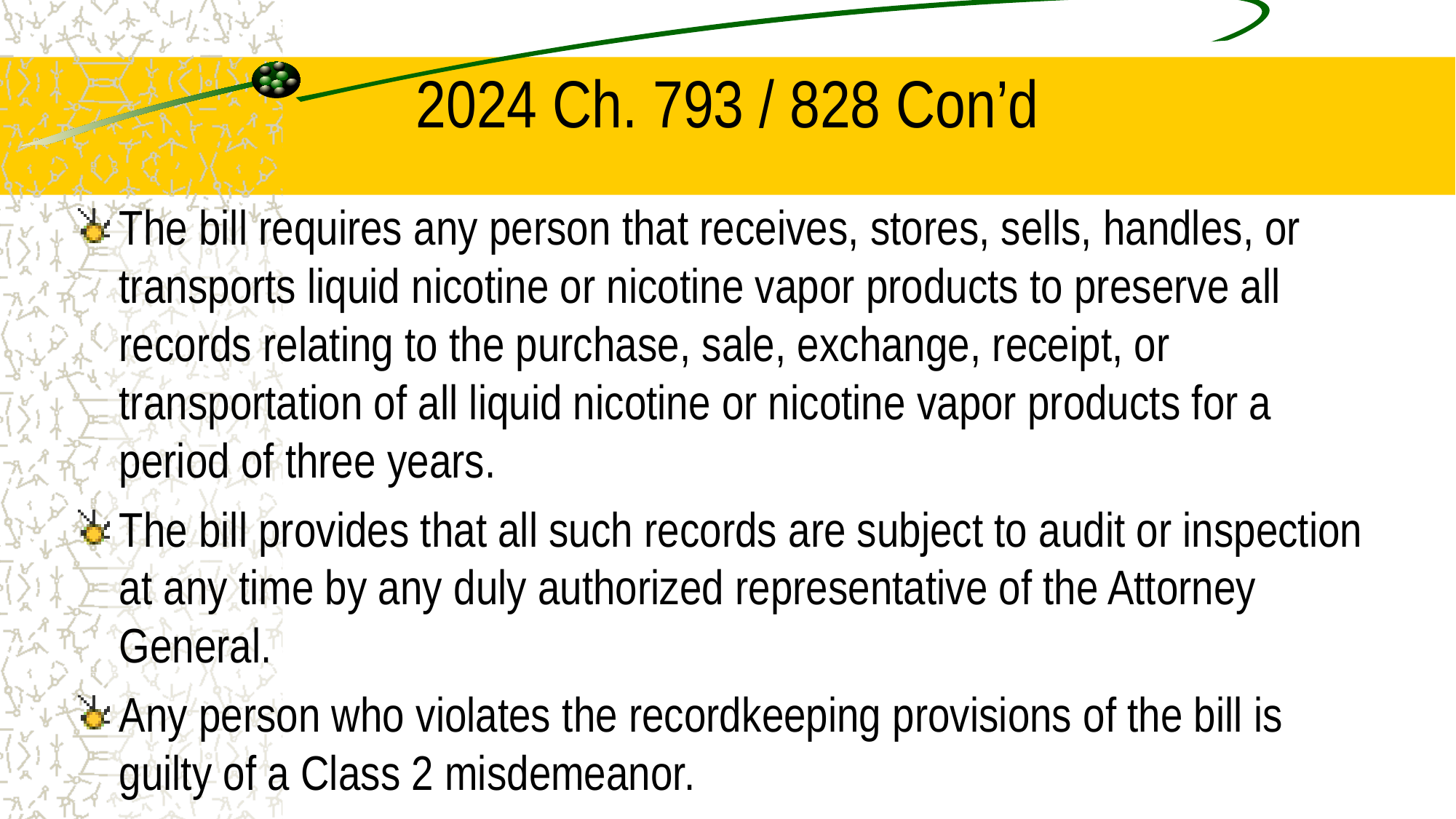

# 2024 Ch. 793 / 828 Con’d
The bill requires any person that receives, stores, sells, handles, or transports liquid nicotine or nicotine vapor products to preserve all records relating to the purchase, sale, exchange, receipt, or transportation of all liquid nicotine or nicotine vapor products for a period of three years.
The bill provides that all such records are subject to audit or inspection at any time by any duly authorized representative of the Attorney General.
Any person who violates the recordkeeping provisions of the bill is guilty of a Class 2 misdemeanor.